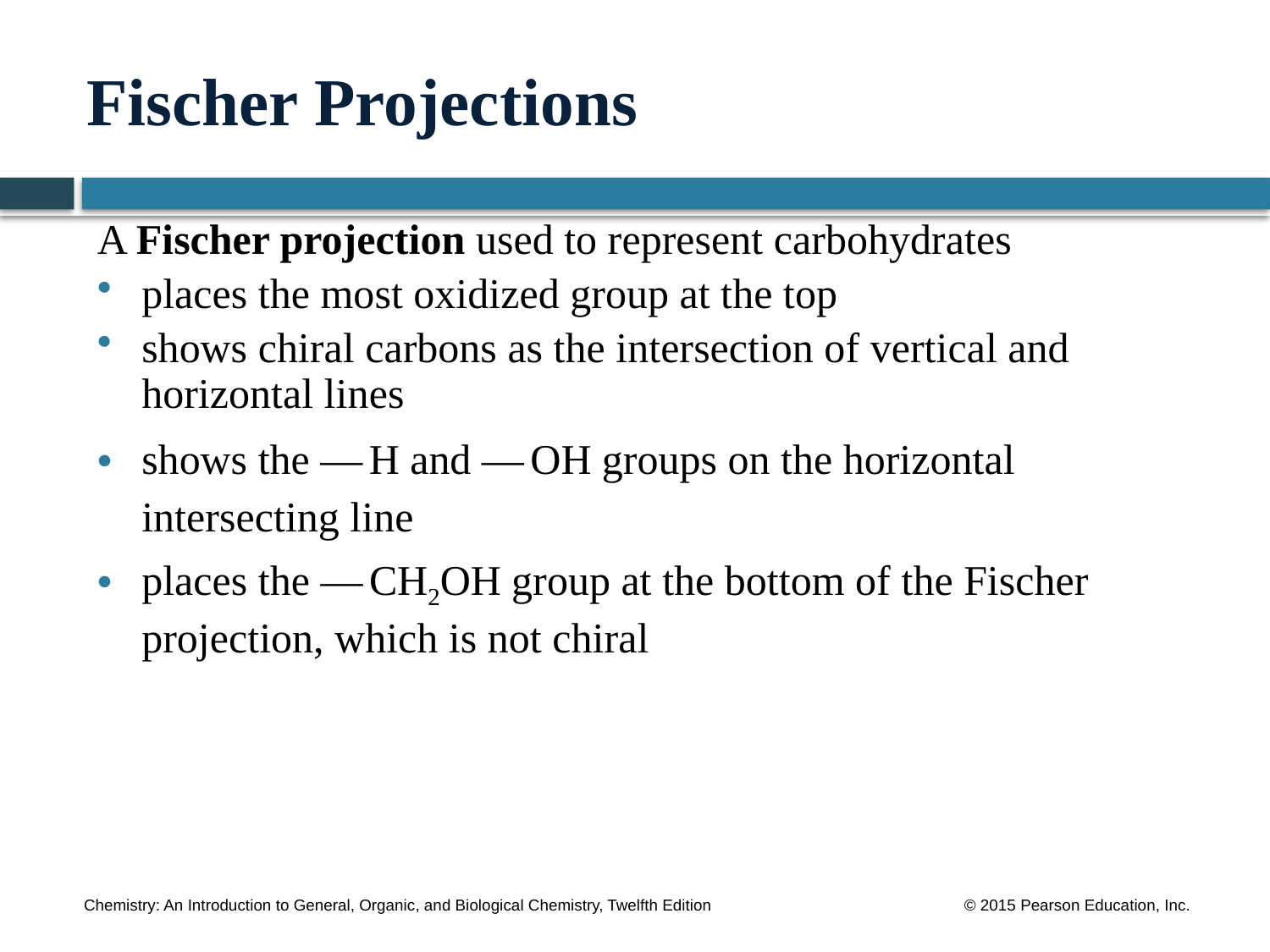

# Fischer Projections
A Fischer projection used to represent carbohydrates
places the most oxidized group at the top
shows chiral carbons as the intersection of vertical and horizontal lines
shows the — H and — OH groups on the horizontal intersecting line
places the — CH2OH group at the bottom of the Fischer projection, which is not chiral